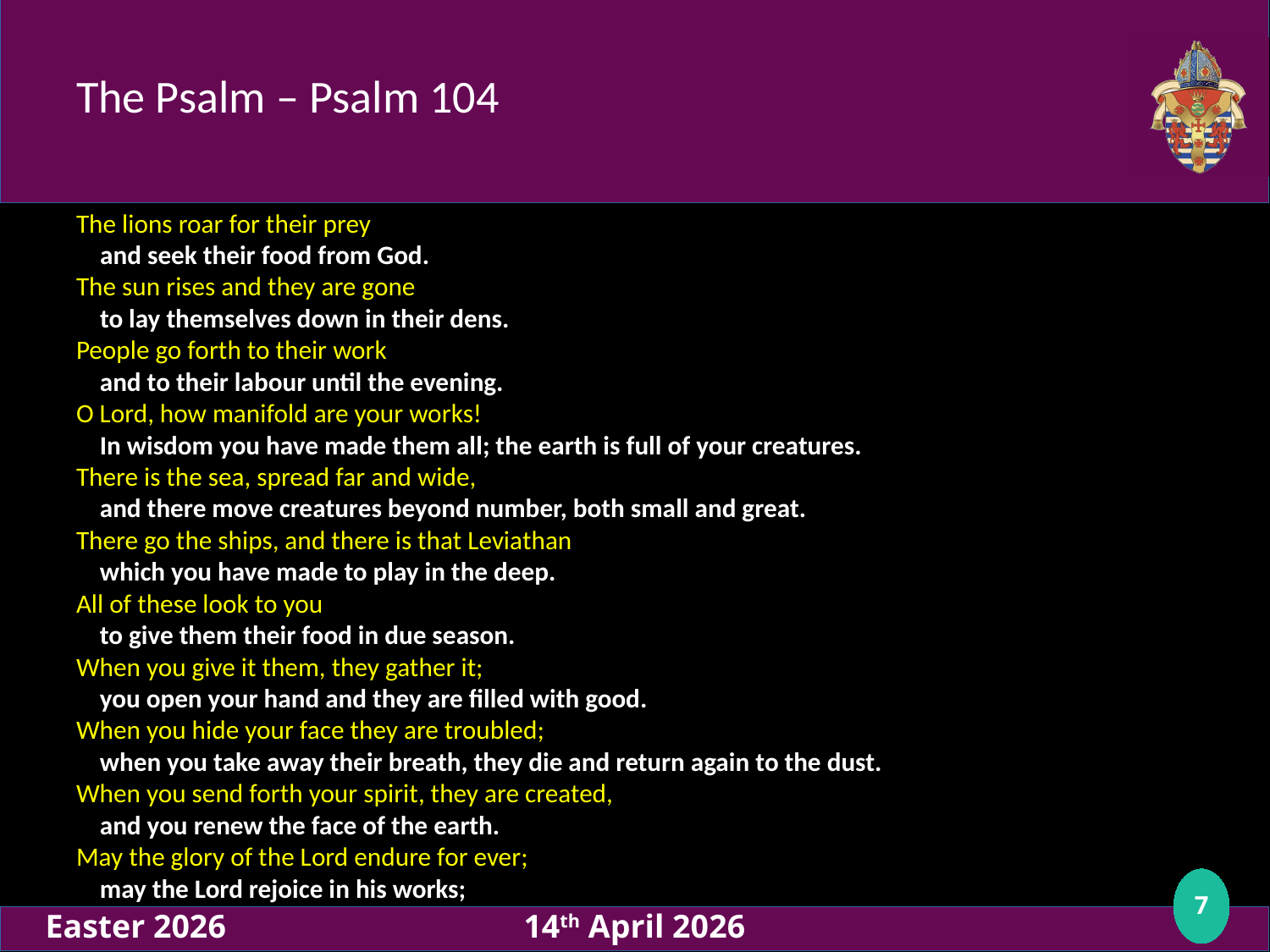

# The Psalm – Psalm 104
The lions roar for their prey
    and seek their food from God.
The sun rises and they are gone
    to lay themselves down in their dens.
People go forth to their work
    and to their labour until the evening.
O Lord, how manifold are your works!
    In wisdom you have made them all; the earth is full of your creatures.
There is the sea, spread far and wide,
    and there move creatures beyond number, both small and great.
There go the ships, and there is that Leviathan
    which you have made to play in the deep.
All of these look to you
    to give them their food in due season.
When you give it them, they gather it;
    you open your hand and they are filled with good.
When you hide your face they are troubled;
    when you take away their breath, they die and return again to the dust.
When you send forth your spirit, they are created,
    and you renew the face of the earth.
May the glory of the Lord endure for ever;
    may the Lord rejoice in his works;